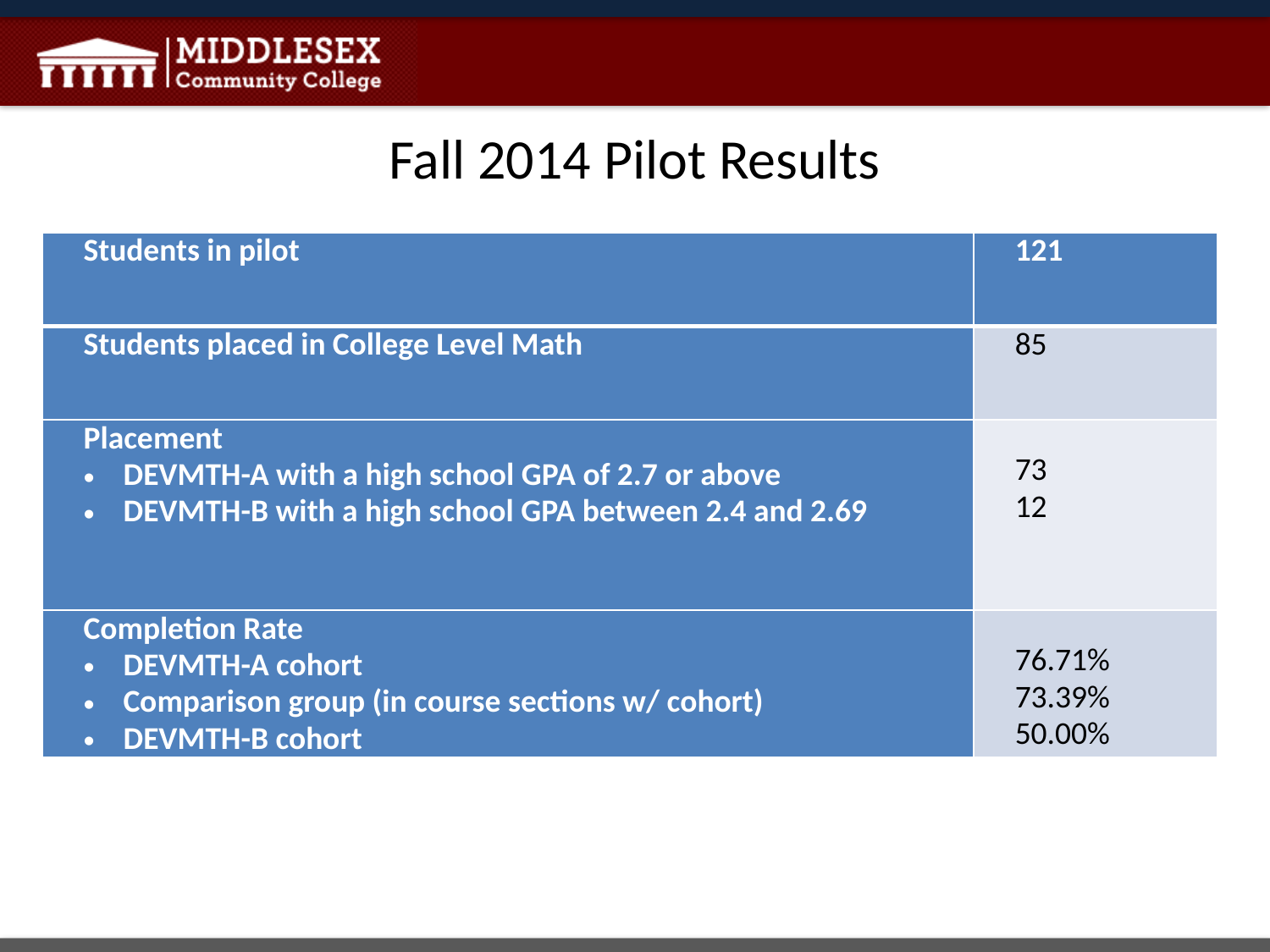

# Fall 2014 Pilot Results

| Students in pilot | 121 |
| --- | --- |
| Students placed in College Level Math | 85 |
| Placement DEVMTH-A with a high school GPA of 2.7 or above DEVMTH-B with a high school GPA between 2.4 and 2.69 | 73 12 |
| Completion Rate DEVMTH-A cohort Comparison group (in course sections w/ cohort) DEVMTH-B cohort | 76.71% 73.39% 50.00% |